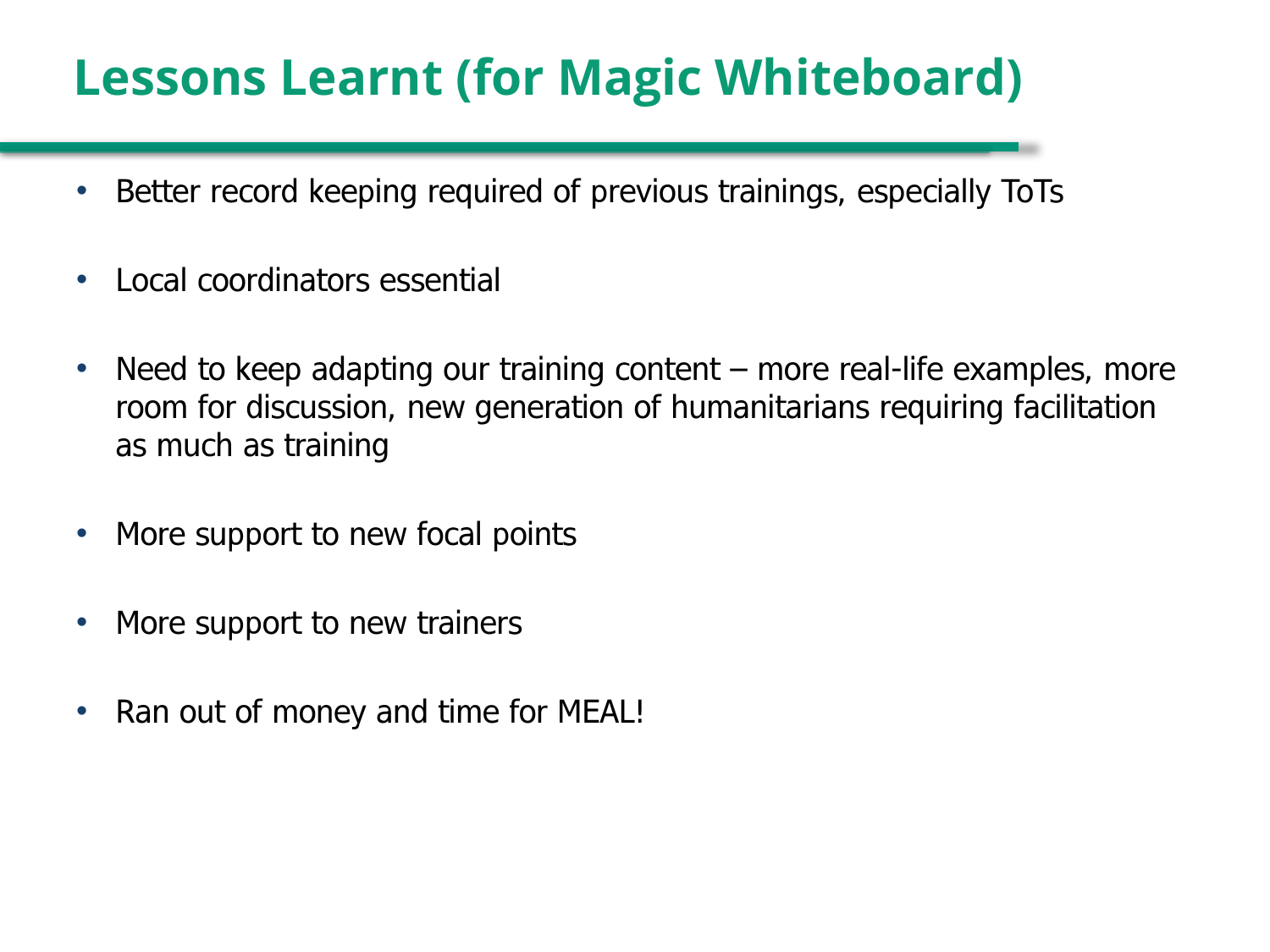

# Lessons Learnt (for Magic Whiteboard)
Better record keeping required of previous trainings, especially ToTs

Local coordinators essential

Need to keep adapting our training content – more real-life examples, more room for discussion, new generation of humanitarians requiring facilitation as much as training

More support to new focal points

More support to new trainers

Ran out of money and time for MEAL!